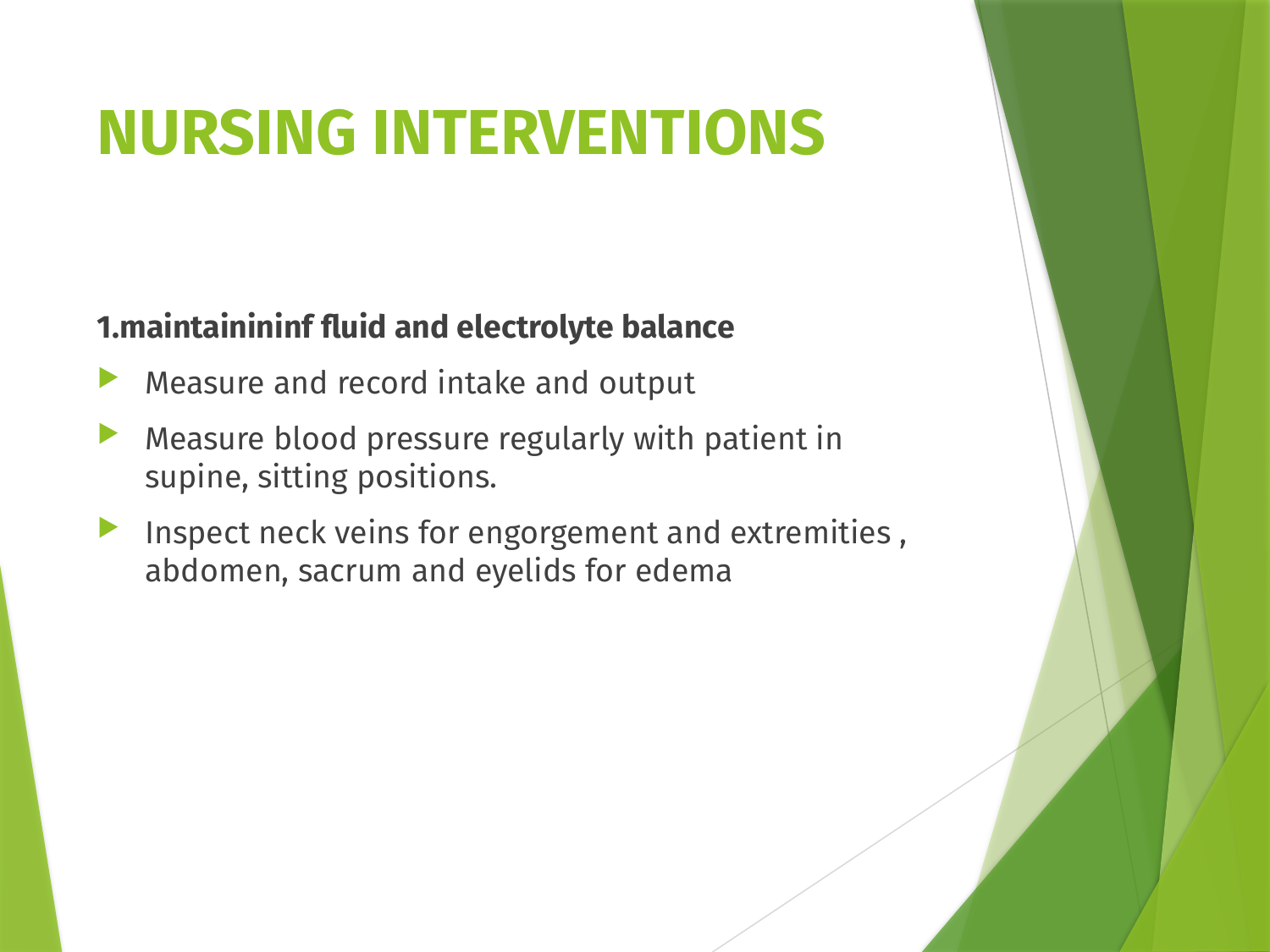

# NURSING INTERVENTIONS
1.maintainininf fluid and electrolyte balance
Measure and record intake and output
Measure blood pressure regularly with patient in supine, sitting positions.
Inspect neck veins for engorgement and extremities , abdomen, sacrum and eyelids for edema